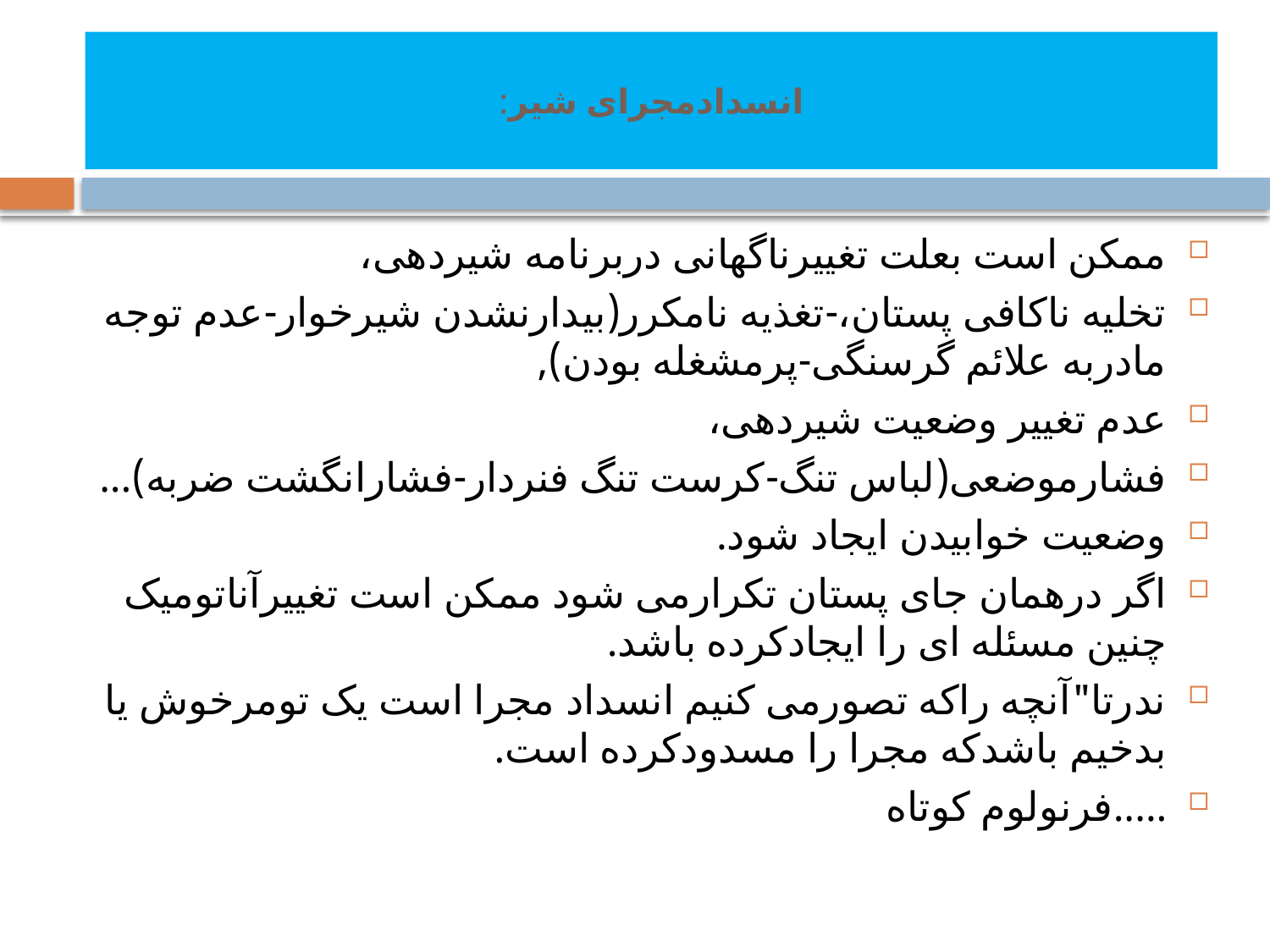

# انسدادمجرای شیر:
ممکن است بعلت تغییرناگهانی دربرنامه شیردهی،
تخلیه ناکافی پستان،-تغذیه نامکرر(بیدارنشدن شیرخوار-عدم توجه مادربه علائم گرسنگی-پرمشغله بودن),
عدم تغییر وضعیت شیردهی،
فشارموضعی(لباس تنگ-کرست تنگ فنردار-فشارانگشت ضربه)...
وضعیت خوابیدن ایجاد شود.
اگر درهمان جای پستان تکرارمی شود ممکن است تغییرآناتومیک چنین مسئله ای را ایجادکرده باشد.
ندرتا"آنچه راکه تصورمی کنیم انسداد مجرا است یک تومرخوش یا بدخیم باشدکه مجرا را مسدودکرده است.
.....فرنولوم کوتاه